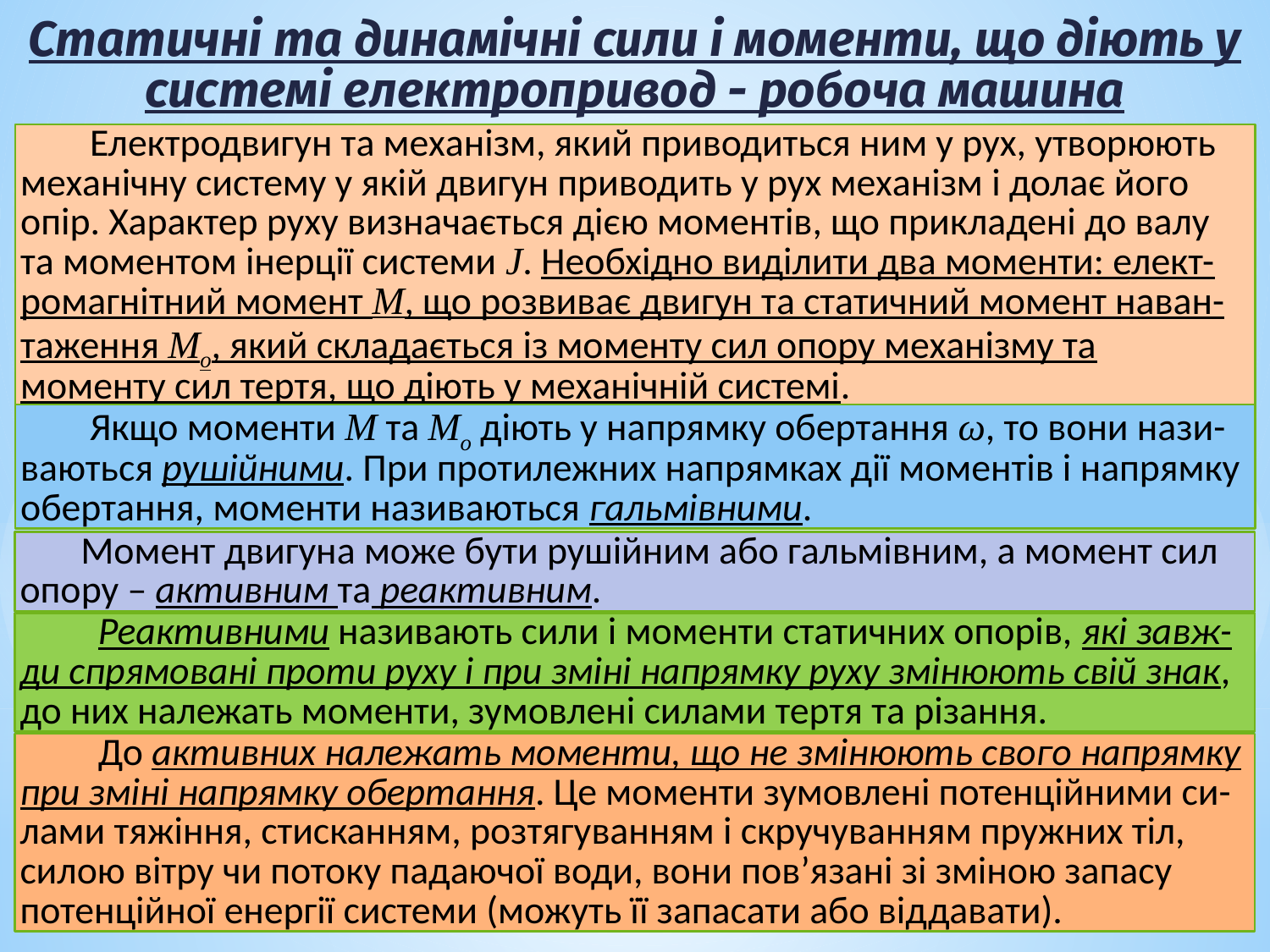

Статичні та динамічні сили і моменти, що діють у системі електропривод - робоча машина
        Електродвигун та механізм, який приводиться ним у рух, утворюють механічну систему у якій двигун приводить у рух механізм і долає його опір. Характер руху визначається дією моментів, що прикладені до валу та моментом інерції системи J. Необхідно виділити два моменти: елект-ромагнітний момент М, що розвиває двигун та статичний момент наван-таження Мо, який складається із моменту сил опору механізму та моменту сил тертя, що діють у механічній системі.
        Якщо моменти М та Мо діють у напрямку обертання ω, то вони нази-ваються рушійними. При протилежних напрямках дії моментів і напрямку обертання, моменти називаються гальмівними.
       Момент двигуна може бути рушійним або гальмівним, а момент сил опору – активним та реактивним.
         Реактивними називають сили і моменти статичних опорів, які завж-ди спрямовані проти руху і при зміні напрямку руху змінюють свій знак, до них належать моменти, зумовлені силами тертя та різання.
         До активних належать моменти, що не змінюють свого напрямку при зміні напрямку обертання. Це моменти зумовлені потенційними си-лами тяжіння, стисканням, розтягуванням і скручуванням пружних тіл, силою вітру чи потоку падаючої води, вони пов’язані зі зміною запасу потенційної енергії системи (можуть її запасати або віддавати).